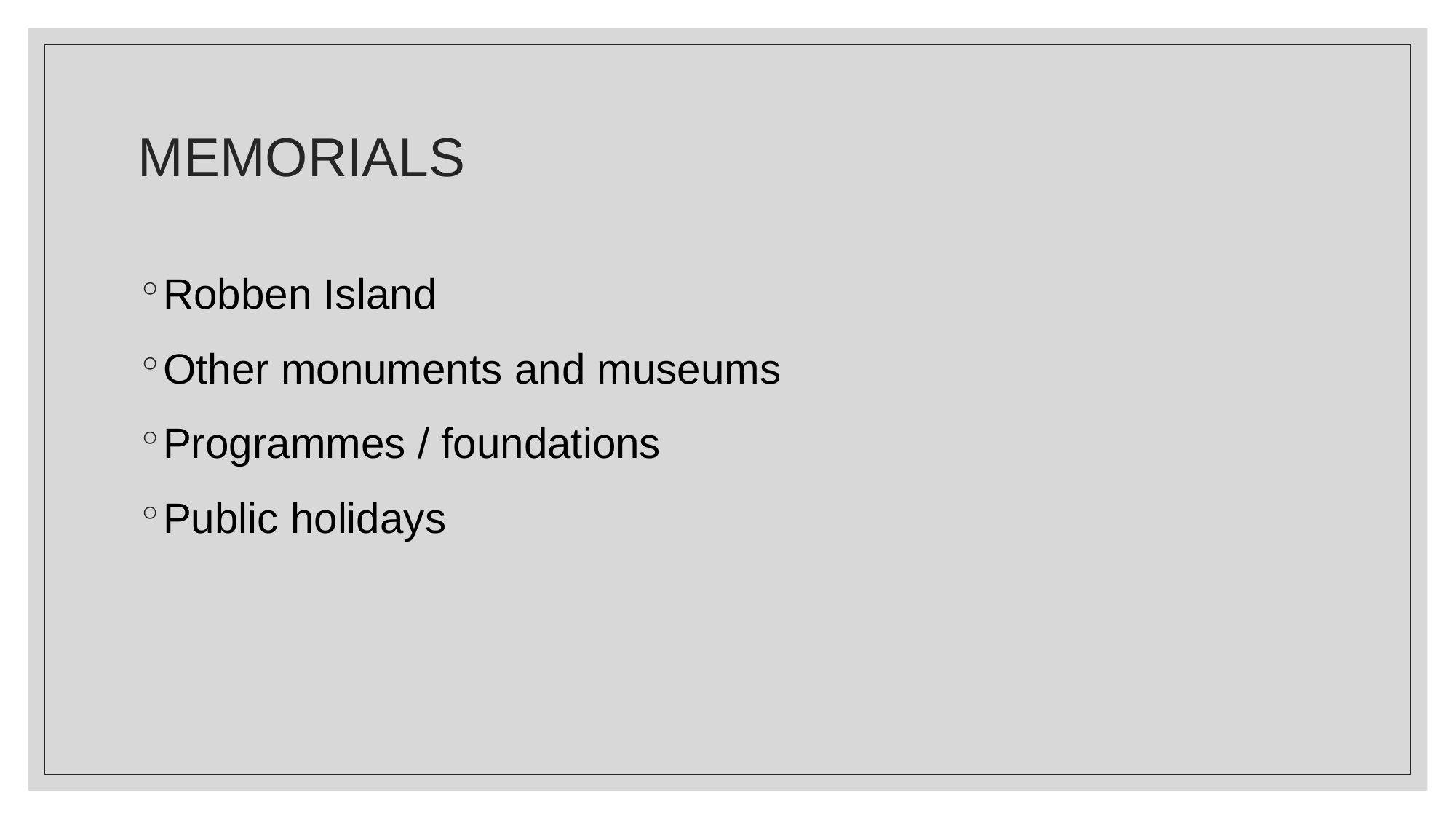

# MEMORIALS
Robben Island
Other monuments and museums
Programmes / foundations
Public holidays